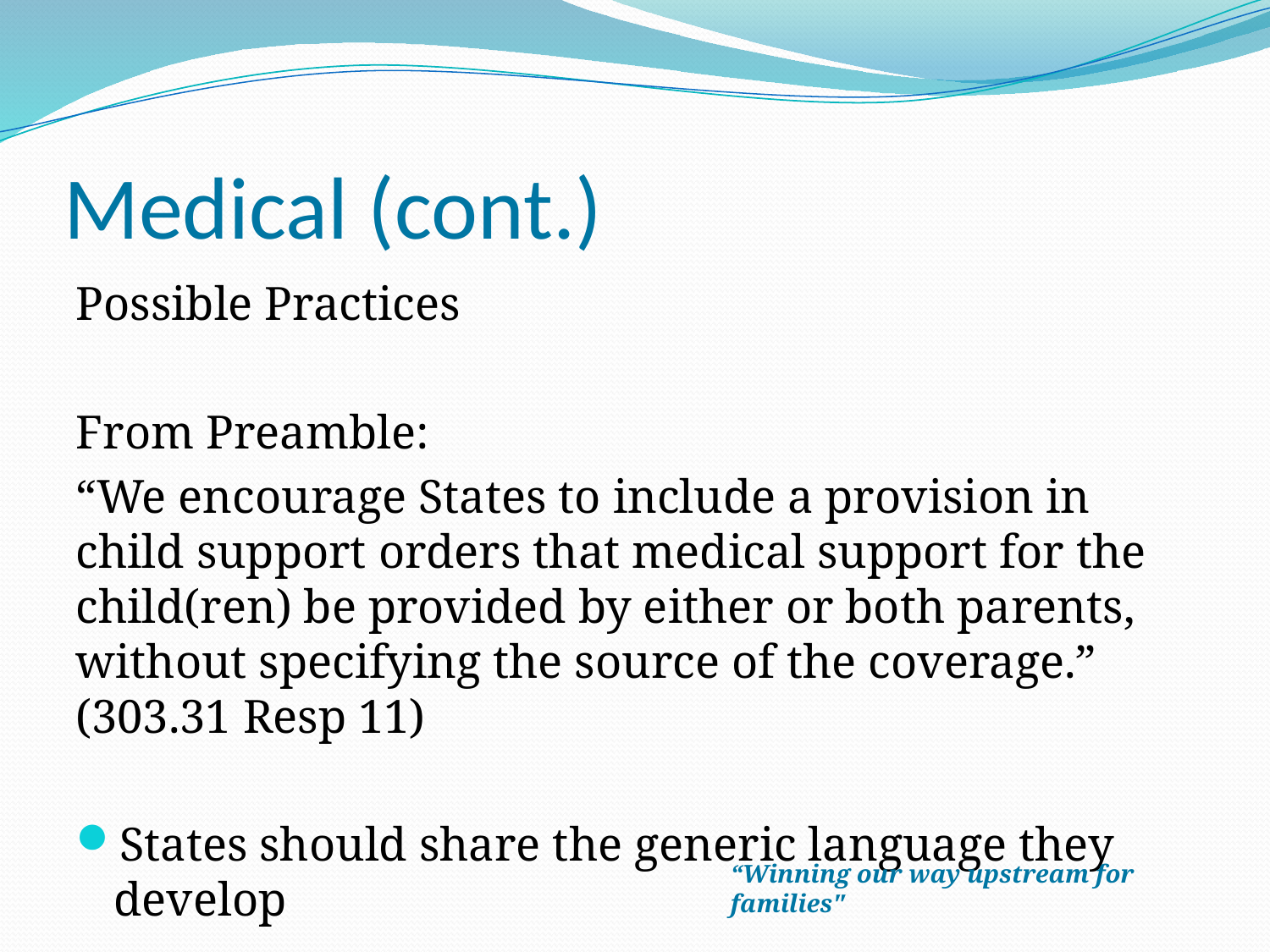

# Medical (cont.)
Possible Practices

From Preamble:
“We encourage States to include a provision in child support orders that medical support for the child(ren) be provided by either or both parents, without specifying the source of the coverage.” (303.31 Resp 11)

States should share the generic language they develop

“Winning our way upstream for families"